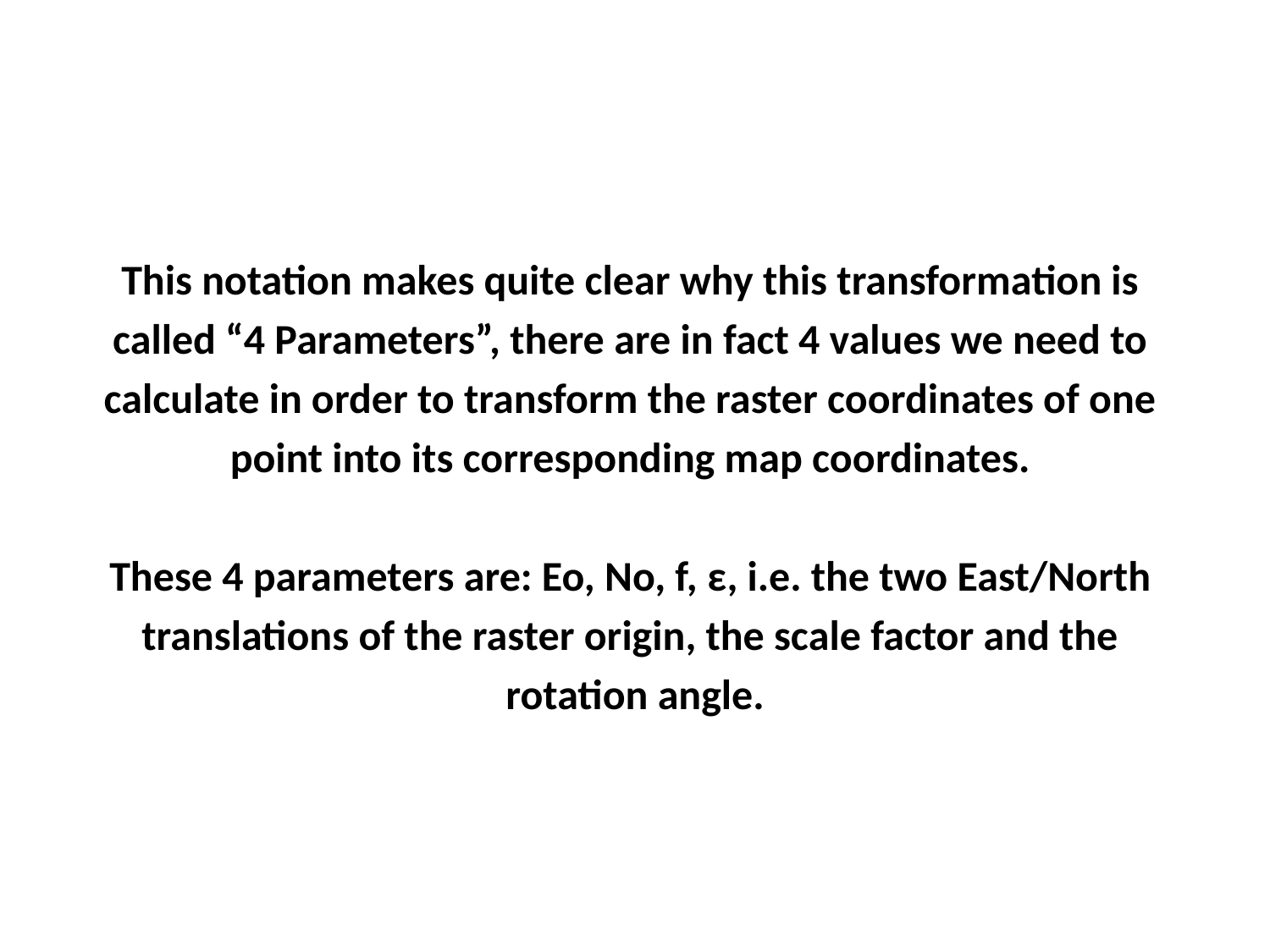

This notation makes quite clear why this transformation is
called “4 Parameters”, there are in fact 4 values we need to
calculate in order to transform the raster coordinates of one
point into its corresponding map coordinates.

These 4 parameters are: Eo, No, f, ε, i.e. the two East/North
translations of the raster origin, the scale factor and the
rotation angle.